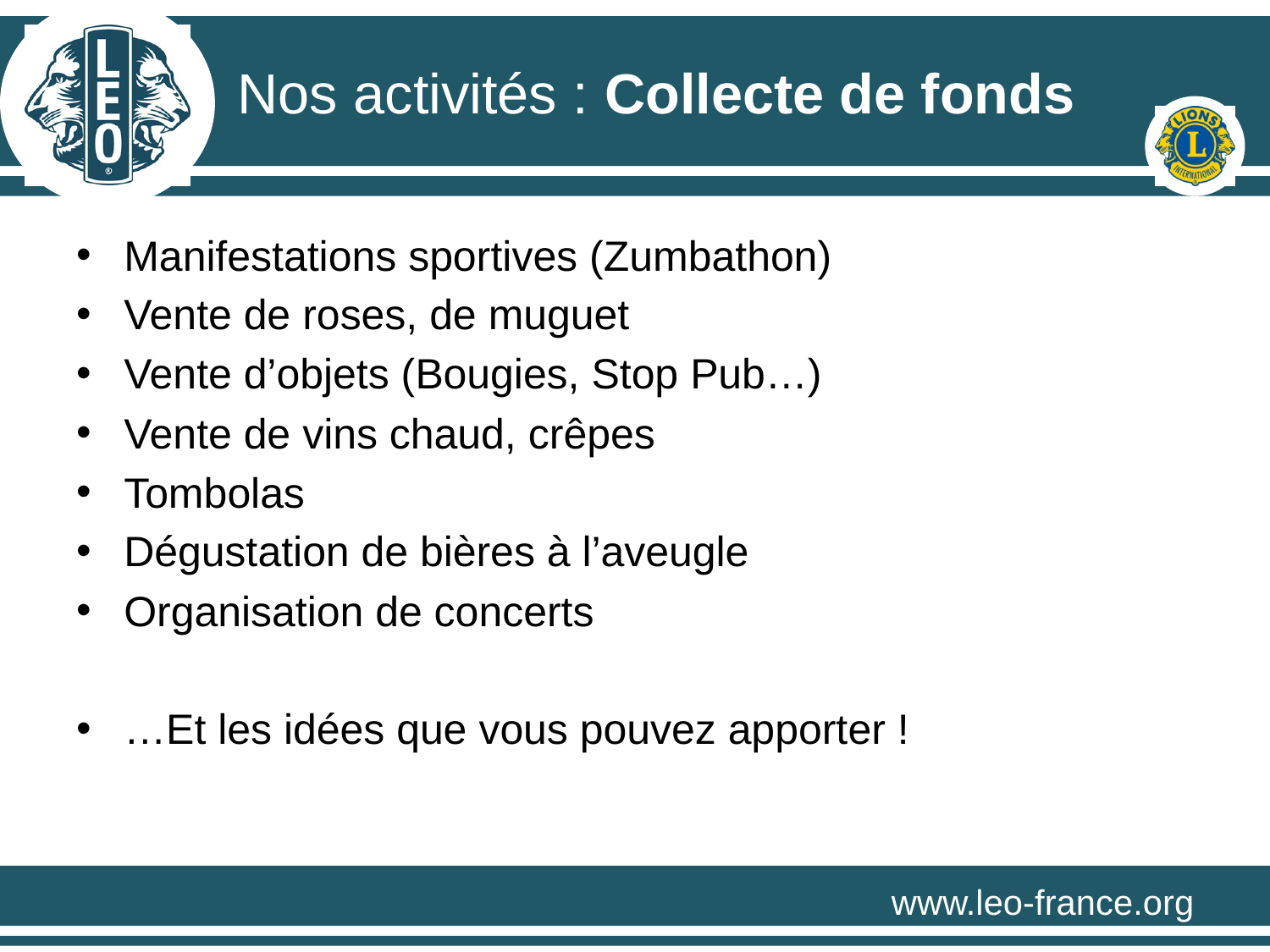

# Nos activités : Collecte de fonds
Manifestations sportives (Zumbathon)
Vente de roses, de muguet
Vente d’objets (Bougies, Stop Pub…)
Vente de vins chaud, crêpes
Tombolas
Dégustation de bières à l’aveugle
Organisation de concerts

…Et les idées que vous pouvez apporter !
www.leo-france.org